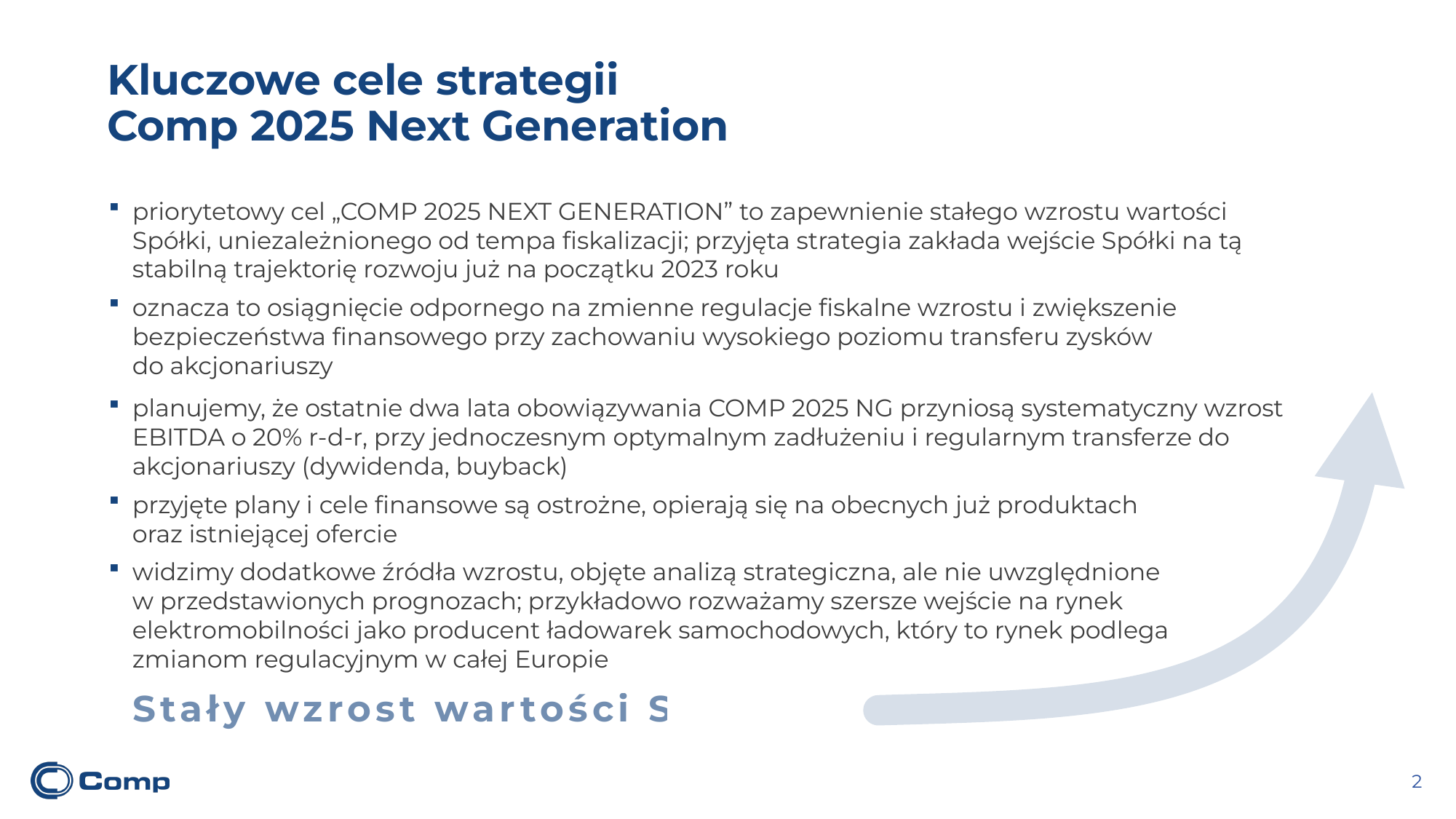

# Kluczowe cele strategii Comp 2025 Next Generation
priorytetowy cel „COMP 2025 NEXT GENERATION” to zapewnienie stałego wzrostu wartości Spółki, uniezależnionego od tempa fiskalizacji; przyjęta strategia zakłada wejście Spółki na tą stabilną trajektorię rozwoju już na początku 2023 roku
oznacza to osiągnięcie odpornego na zmienne regulacje fiskalne wzrostu i zwiększenie bezpieczeństwa finansowego przy zachowaniu wysokiego poziomu transferu zysków do akcjonariuszy
planujemy, że ostatnie dwa lata obowiązywania COMP 2025 NG przyniosą systematyczny wzrost EBITDA o 20% r-d-r, przy jednoczesnym optymalnym zadłużeniu i regularnym transferze do akcjonariuszy (dywidenda, buyback)
przyjęte plany i cele finansowe są ostrożne, opierają się na obecnych już produktach oraz istniejącej ofercie
widzimy dodatkowe źródła wzrostu, objęte analizą strategiczna, ale nie uwzględnione w przedstawionych prognozach; przykładowo rozważamy szersze wejście na rynek elektromobilności jako producent ładowarek samochodowych, który to rynek podlega zmianom regulacyjnym w całej Europie

Stały wzrost wartości Spółki
2